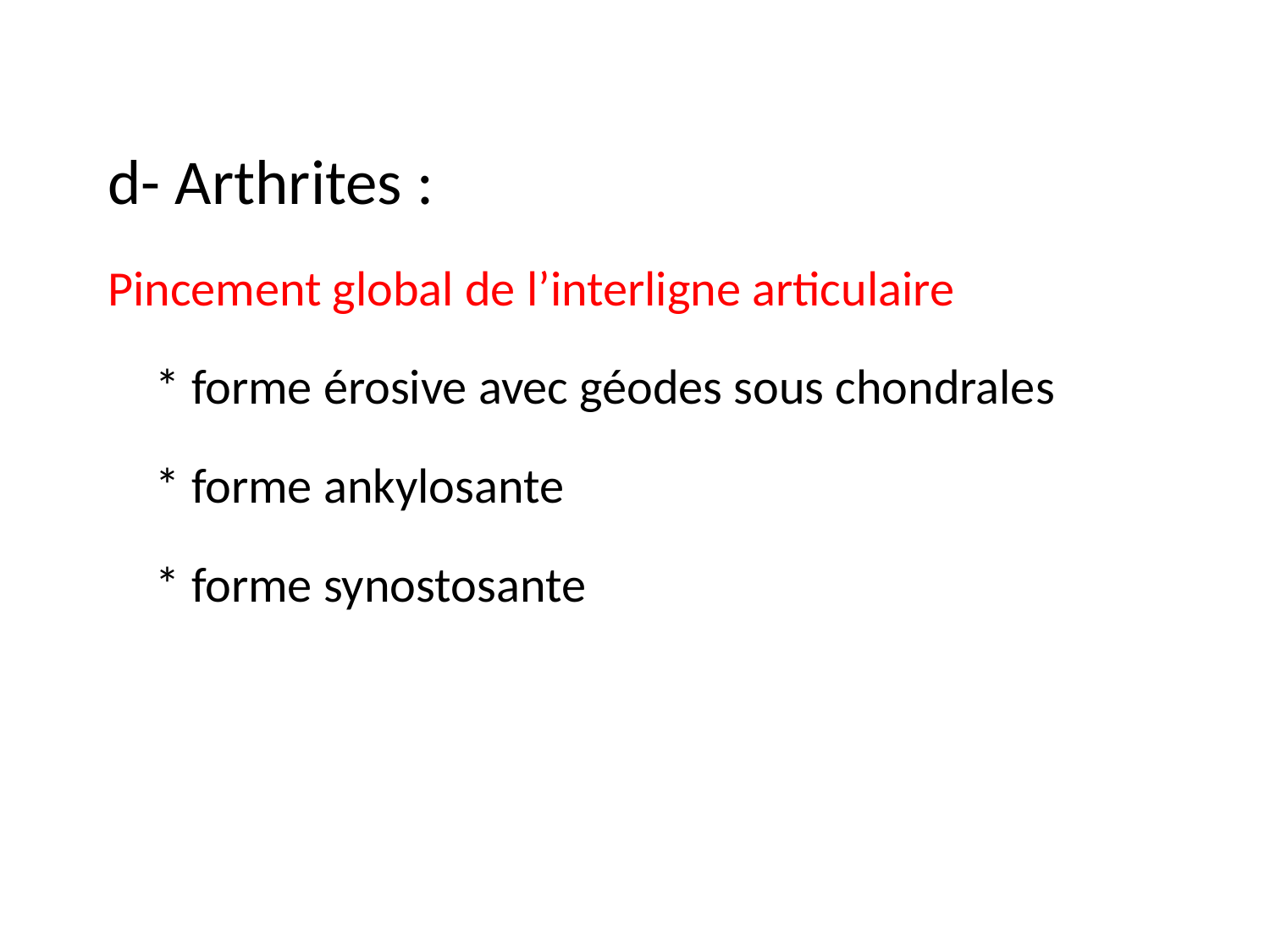

d- Arthrites :
Pincement global de l’interligne articulaire
	* forme érosive avec géodes sous chondrales
	* forme ankylosante
	* forme synostosante